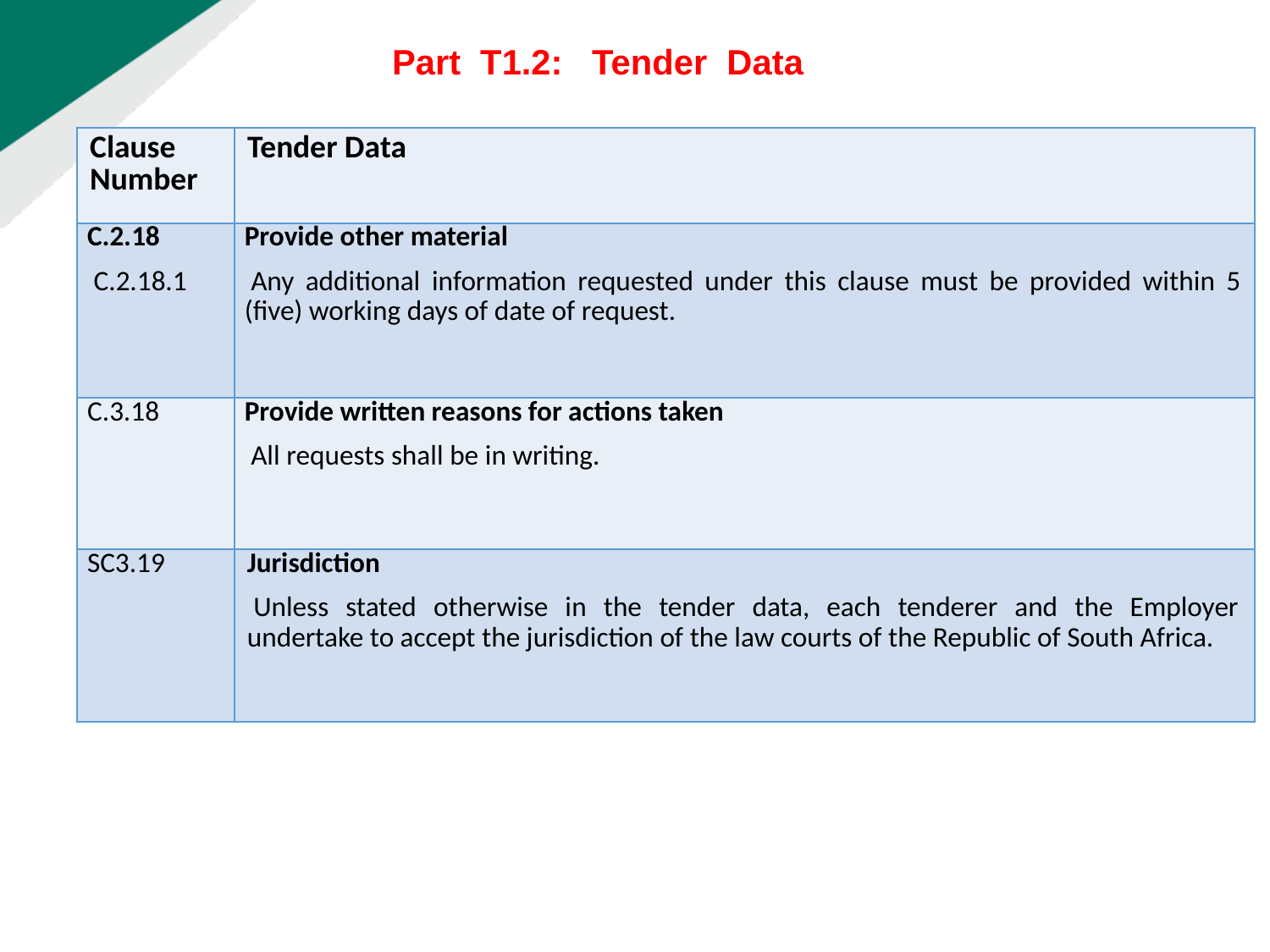

Part  T1.2:   Tender  Data
| Clause Number | Tender Data |
| --- | --- |
| C.2.18  C.2.18.1 | Provide other material  Any additional information requested under this clause must be provided within 5 (five) working days of date of request. |
| C.3.18 | Provide written reasons for actions taken  All requests shall be in writing. |
| SC3.19 | Jurisdiction  Unless stated otherwise in the tender data, each tenderer and the Employer undertake to accept the jurisdiction of the law courts of the Republic of South Africa. |